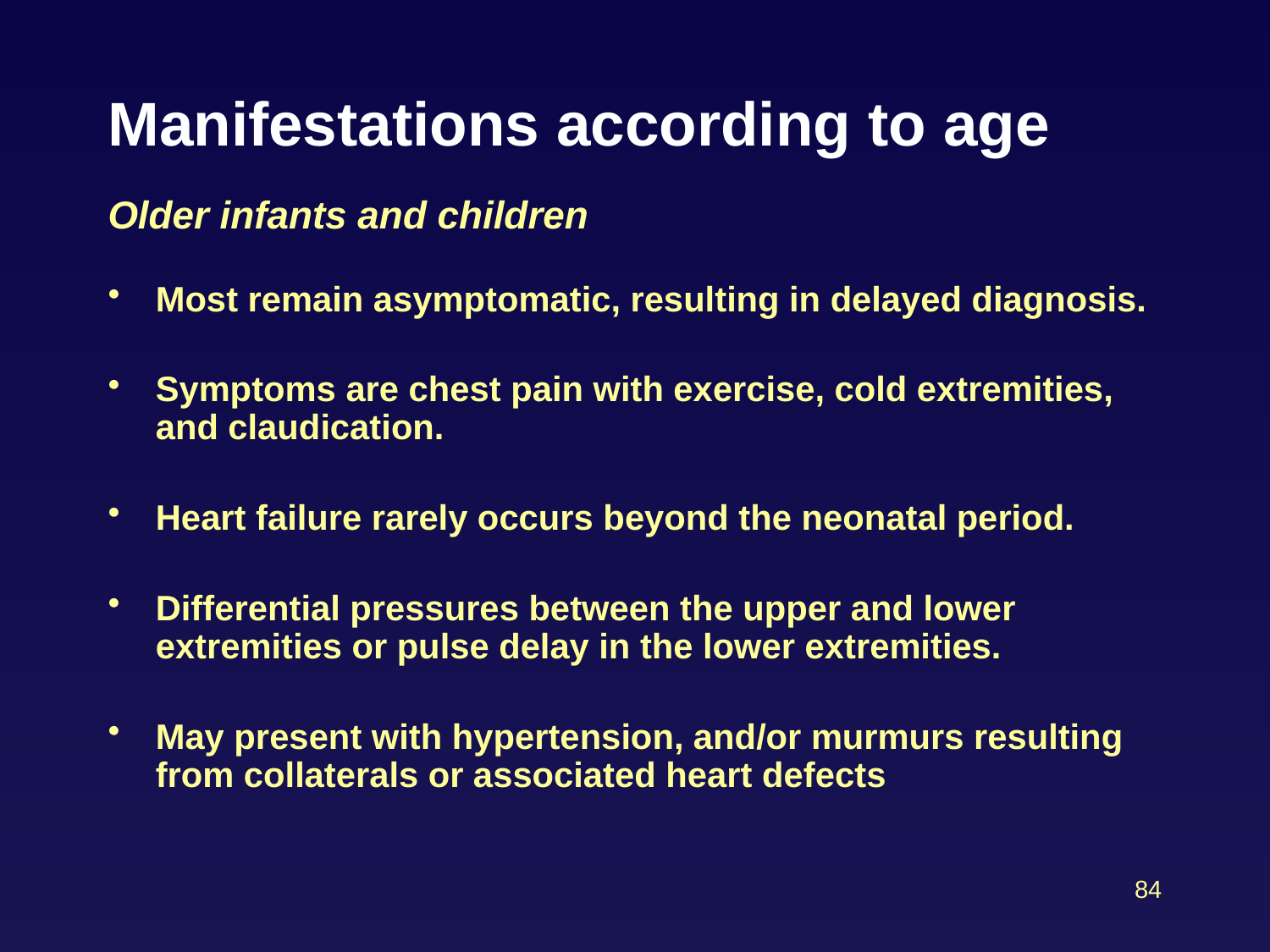

# Manifestations according to age Older infants and children
Most remain asymptomatic, resulting in delayed diagnosis.

Symptoms are chest pain with exercise, cold extremities, and claudication.

Heart failure rarely occurs beyond the neonatal period.

Differential pressures between the upper and lower extremities or pulse delay in the lower extremities.

May present with hypertension, and/or murmurs resulting from collaterals or associated heart defects
84